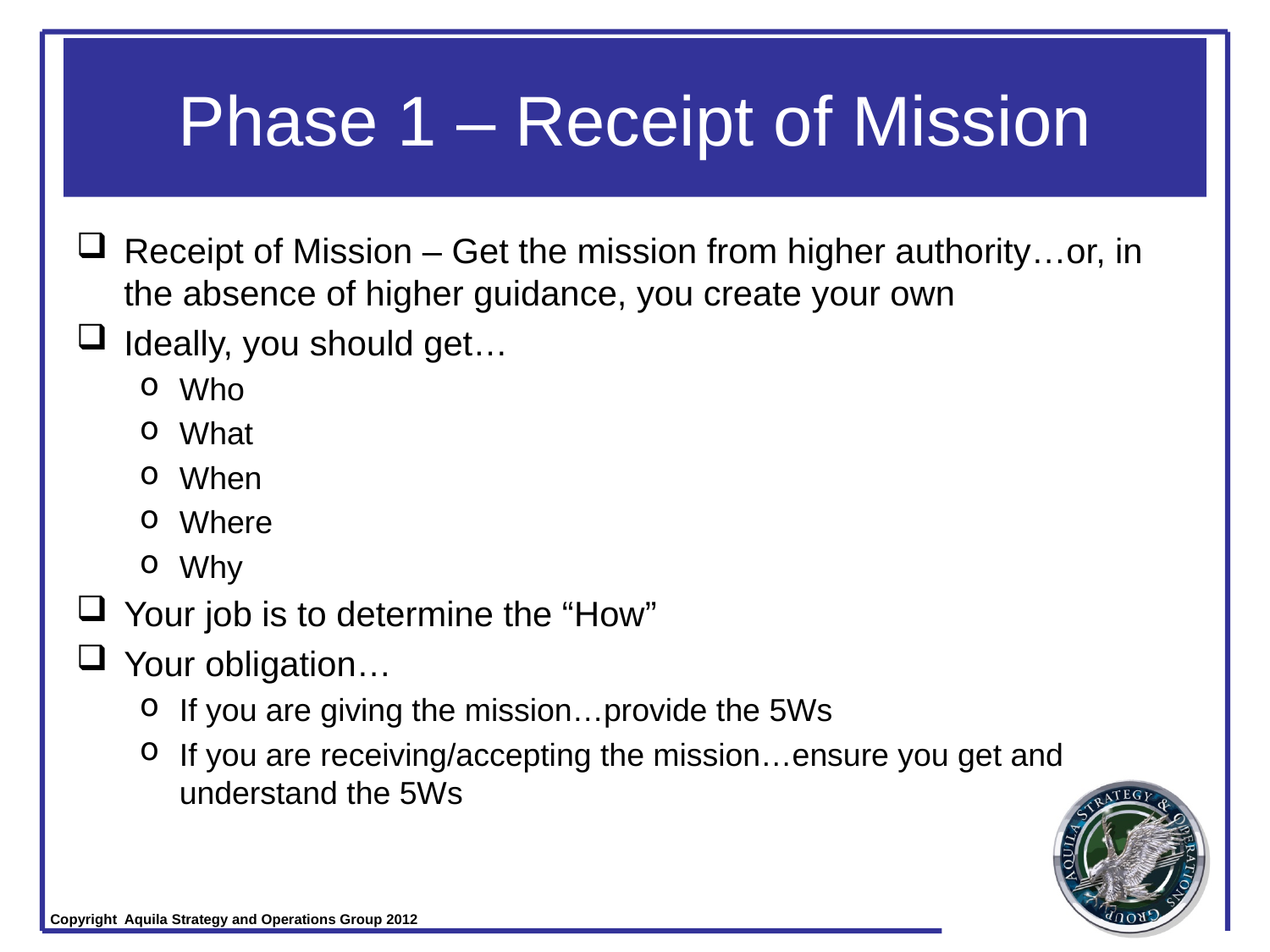

# Phase 1 – Receipt of Mission
Receipt of Mission – Get the mission from higher authority…or, in the absence of higher guidance, you create your own
Ideally, you should get…
Who
What
When
Where
Why
Your job is to determine the “How”
Your obligation…
If you are giving the mission…provide the 5Ws
If you are receiving/accepting the mission…ensure you get and understand the 5Ws